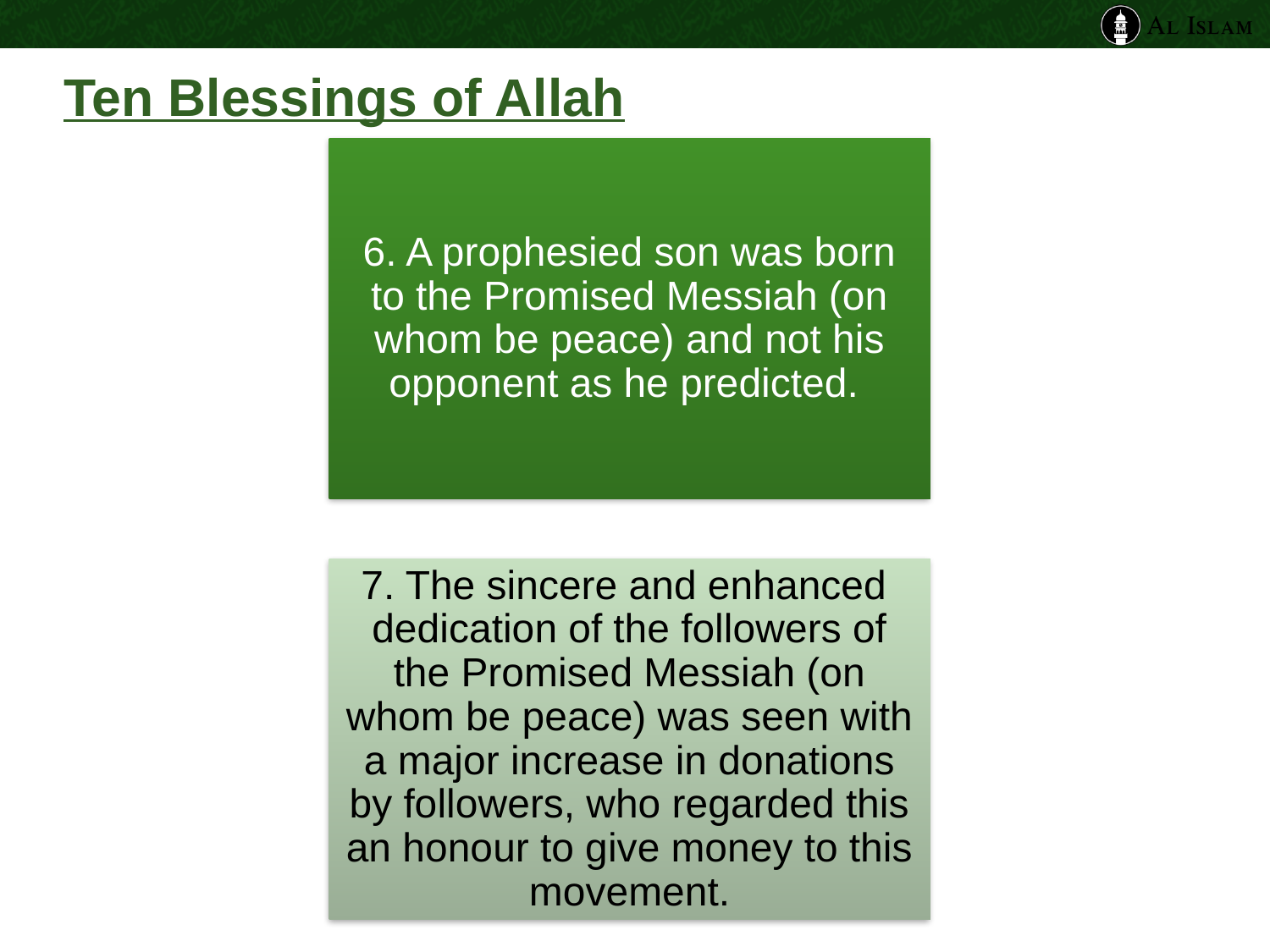

# Ten Blessings of Allah
6. A prophesied son was born to the Promised Messiah (on whom be peace) and not his opponent as he predicted.
7. The sincere and enhanced  dedication of the followers of the Promised Messiah (on whom be peace) was seen with a major increase in donations by followers, who regarded this an honour to give money to this movement.